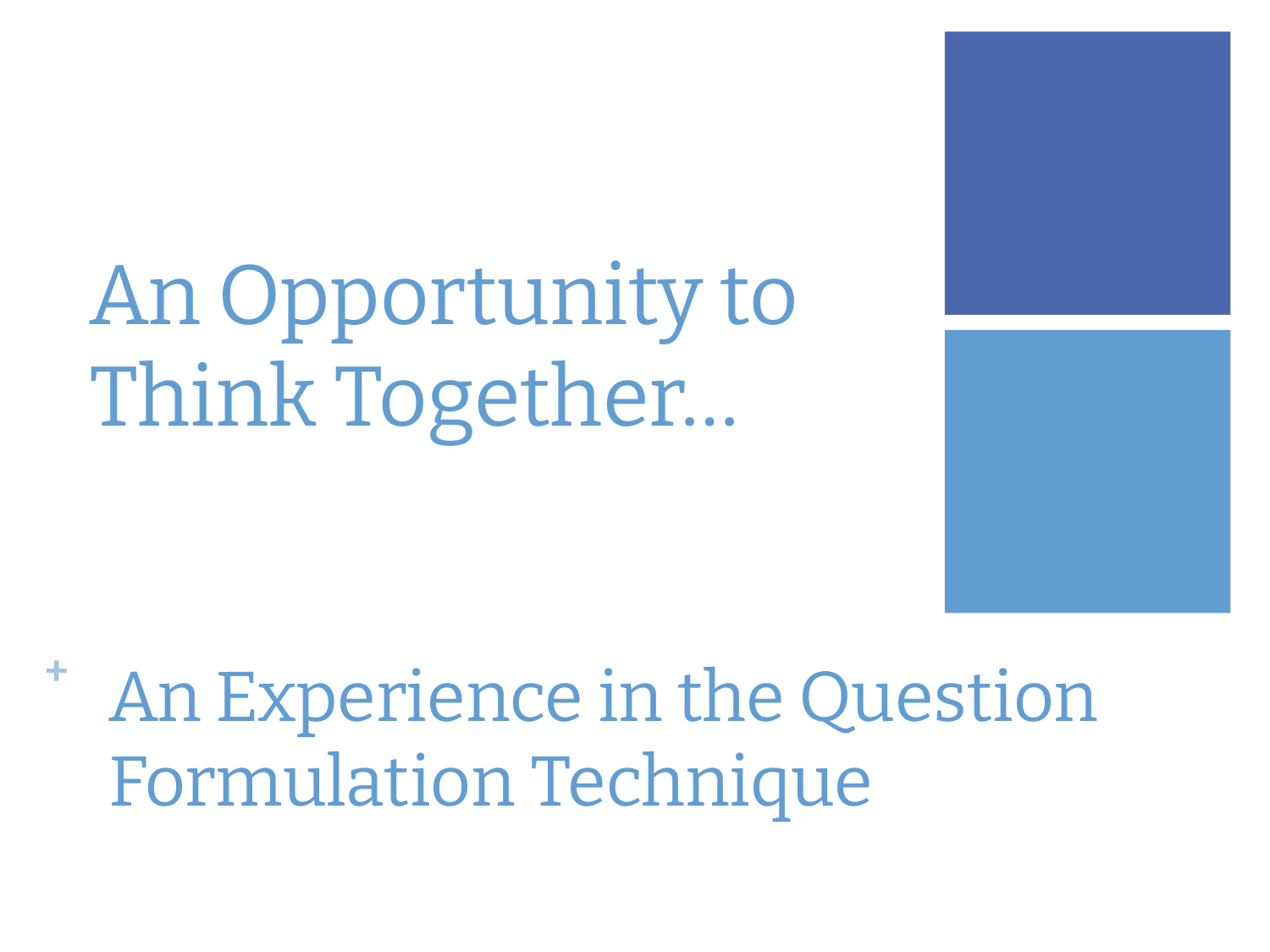

# An Opportunity to Think Together…
An Experience in the Question Formulation Technique